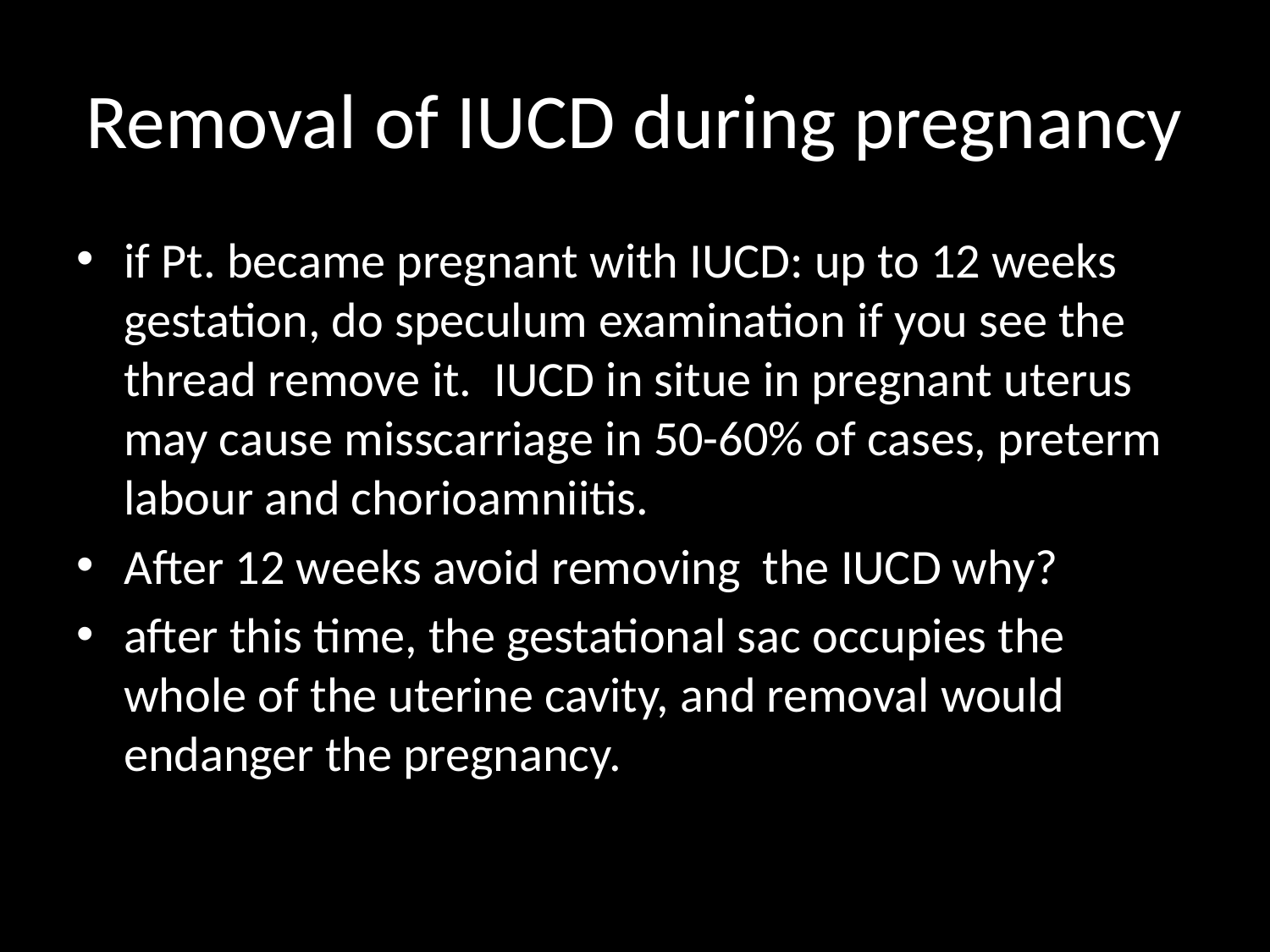

# Removal of IUCD during pregnancy
if Pt. became pregnant with IUCD: up to 12 weeks gestation, do speculum examination if you see the thread remove it.  IUCD in situe in pregnant uterus may cause misscarriage in 50-60% of cases, preterm labour and chorioamniitis.
After 12 weeks avoid removing  the IUCD why?
after this time, the gestational sac occupies the whole of the uterine cavity, and removal would endanger the pregnancy.